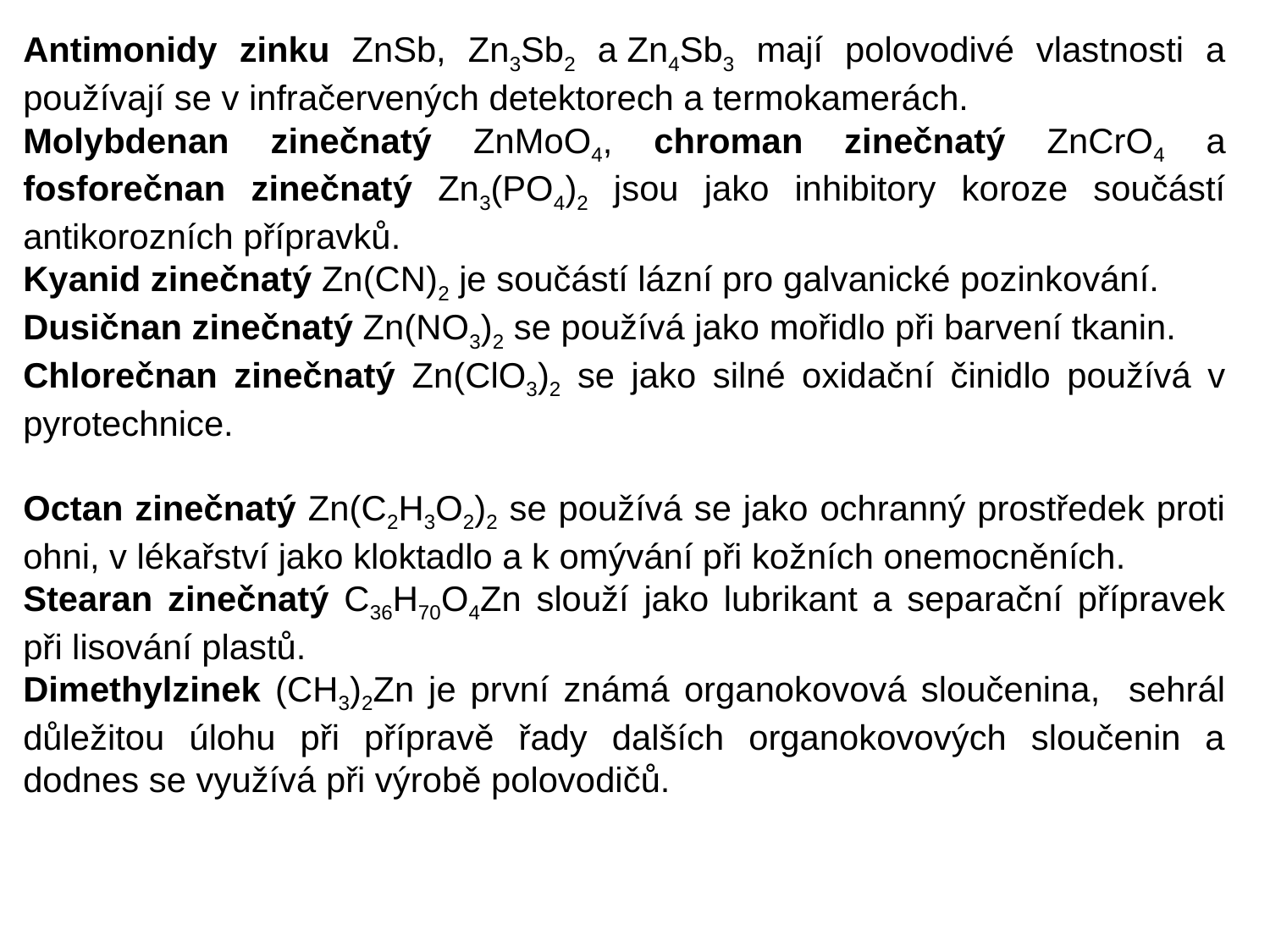

Antimonidy zinku ZnSb, Zn3Sb2 a Zn4Sb3 mají polovodivé vlastnosti a používají se v infračervených detektorech a termokamerách.
Molybdenan zinečnatý ZnMoO4, chroman zinečnatý ZnCrO4 a fosforečnan zinečnatý Zn3(PO4)2 jsou jako inhibitory koroze součástí antikorozních přípravků.
Kyanid zinečnatý Zn(CN)2 je součástí lázní pro galvanické pozinkování.
Dusičnan zinečnatý Zn(NO3)2 se používá jako mořidlo při barvení tkanin.
Chlorečnan zinečnatý Zn(ClO3)2 se jako silné oxidační činidlo používá v pyrotechnice.

Octan zinečnatý Zn(C2H3O2)2 se používá se jako ochranný prostředek proti ohni, v lékařství jako kloktadlo a k omývání při kožních onemocněních.
Stearan zinečnatý C36H70O4Zn slouží jako lubrikant a separační přípravek při lisování plastů.
Dimethylzinek (CH3)2Zn je první známá organokovová sloučenina,  sehrál důležitou úlohu při přípravě řady dalších organokovových sloučenin a dodnes se využívá při výrobě polovodičů.